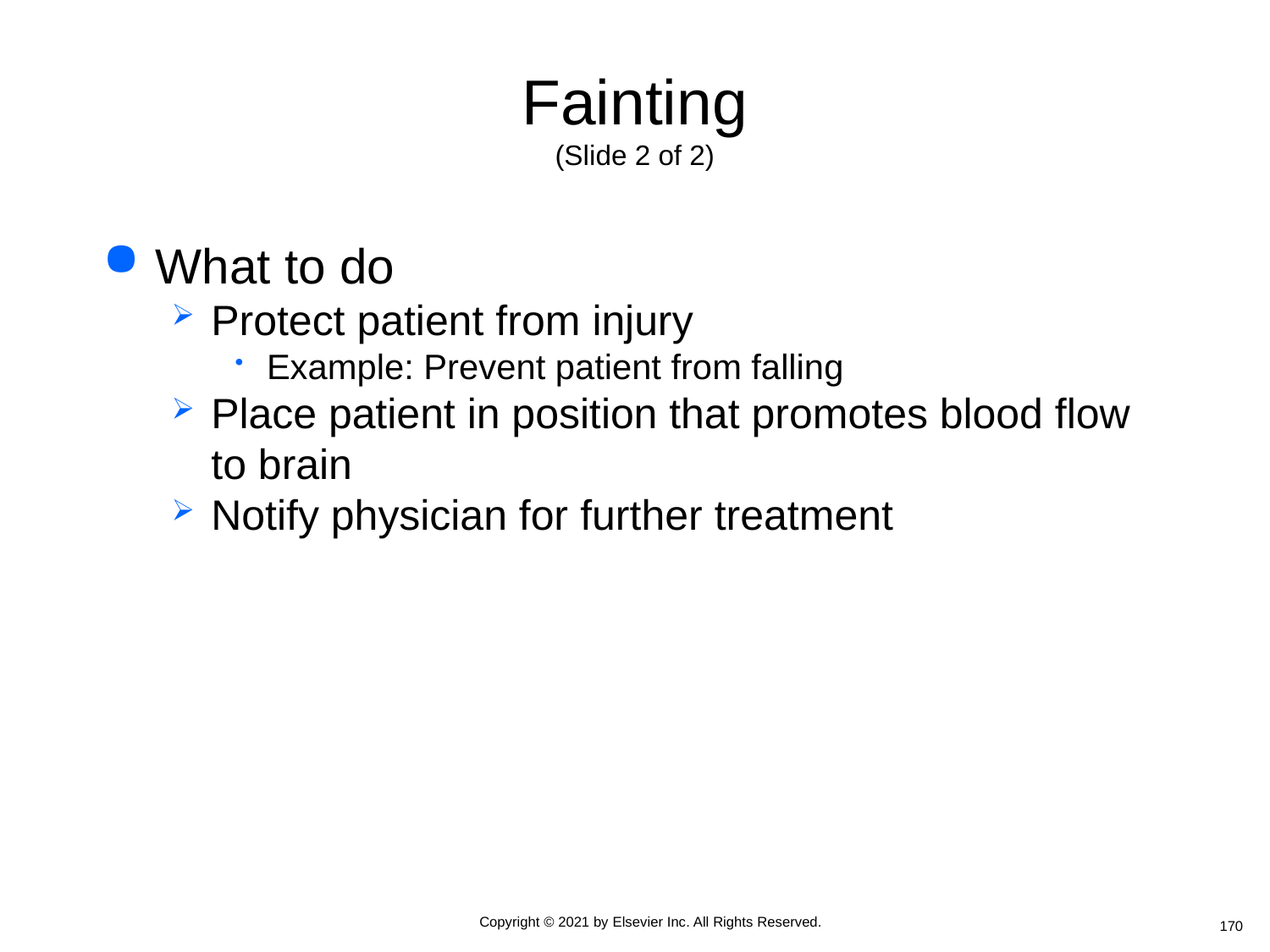

# Fainting (Slide 2 of 2)
What to do
Protect patient from injury
Example: Prevent patient from falling
Place patient in position that promotes blood flow to brain
Notify physician for further treatment
170